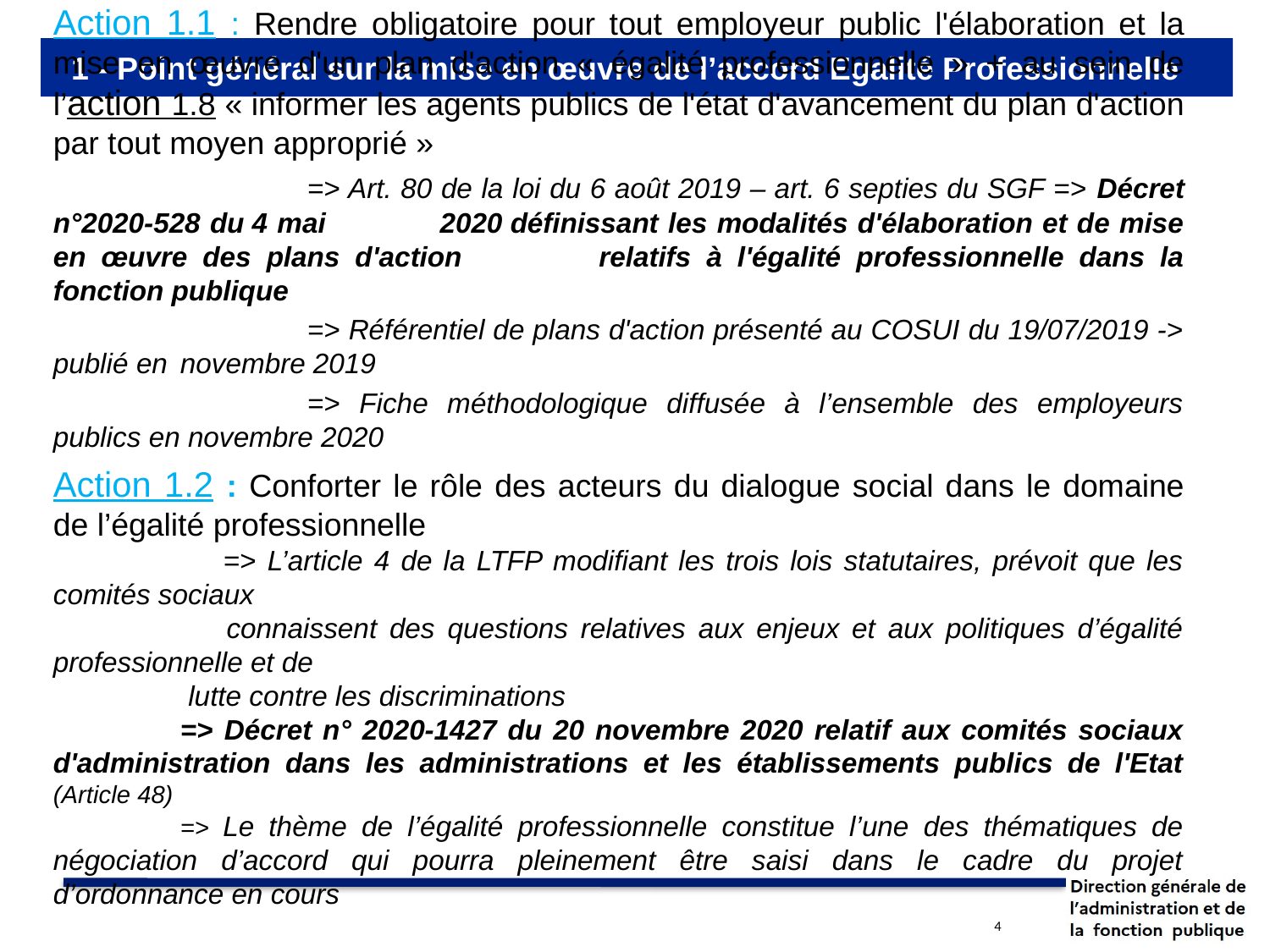

# 1 - Point général sur la mise en œuvre de l’accord Egalité Professionnelle
Axe 1 : RENFORCER LA GOUVERNANCE DES POLITIQUES D’EGALITE

Action 1.1 : Rendre obligatoire pour tout employeur public l'élaboration et la mise en œuvre d'un plan d'action « égalité professionnelle » + au sein de l’action 1.8 « informer les agents publics de l'état d'avancement du plan d'action par tout moyen approprié »
		=> Art. 80 de la loi du 6 août 2019 – art. 6 septies du SGF => Décret n°2020-528 du 4 mai 	2020 définissant les modalités d'élaboration et de mise en œuvre des plans d'action 	relatifs à l'égalité professionnelle dans la fonction publique
		=> Référentiel de plans d'action présenté au COSUI du 19/07/2019 -> publié en 	novembre 2019
		=> Fiche méthodologique diffusée à l’ensemble des employeurs publics en novembre 2020

Action 1.2 : Conforter le rôle des acteurs du dialogue social dans le domaine de l’égalité professionnelle
      	  => L’article 4 de la LTFP modifiant les trois lois statutaires, prévoit que les comités sociaux
       	 connaissent des questions relatives aux enjeux et aux politiques d’égalité professionnelle et de
      	 lutte contre les discriminations
	=> Décret n° 2020-1427 du 20 novembre 2020 relatif aux comités sociaux d'administration dans les administrations et les établissements publics de l'Etat (Article 48)
	=> Le thème de l’égalité professionnelle constitue l’une des thématiques de négociation d’accord qui pourra pleinement être saisi dans le cadre du projet d’ordonnance en cours